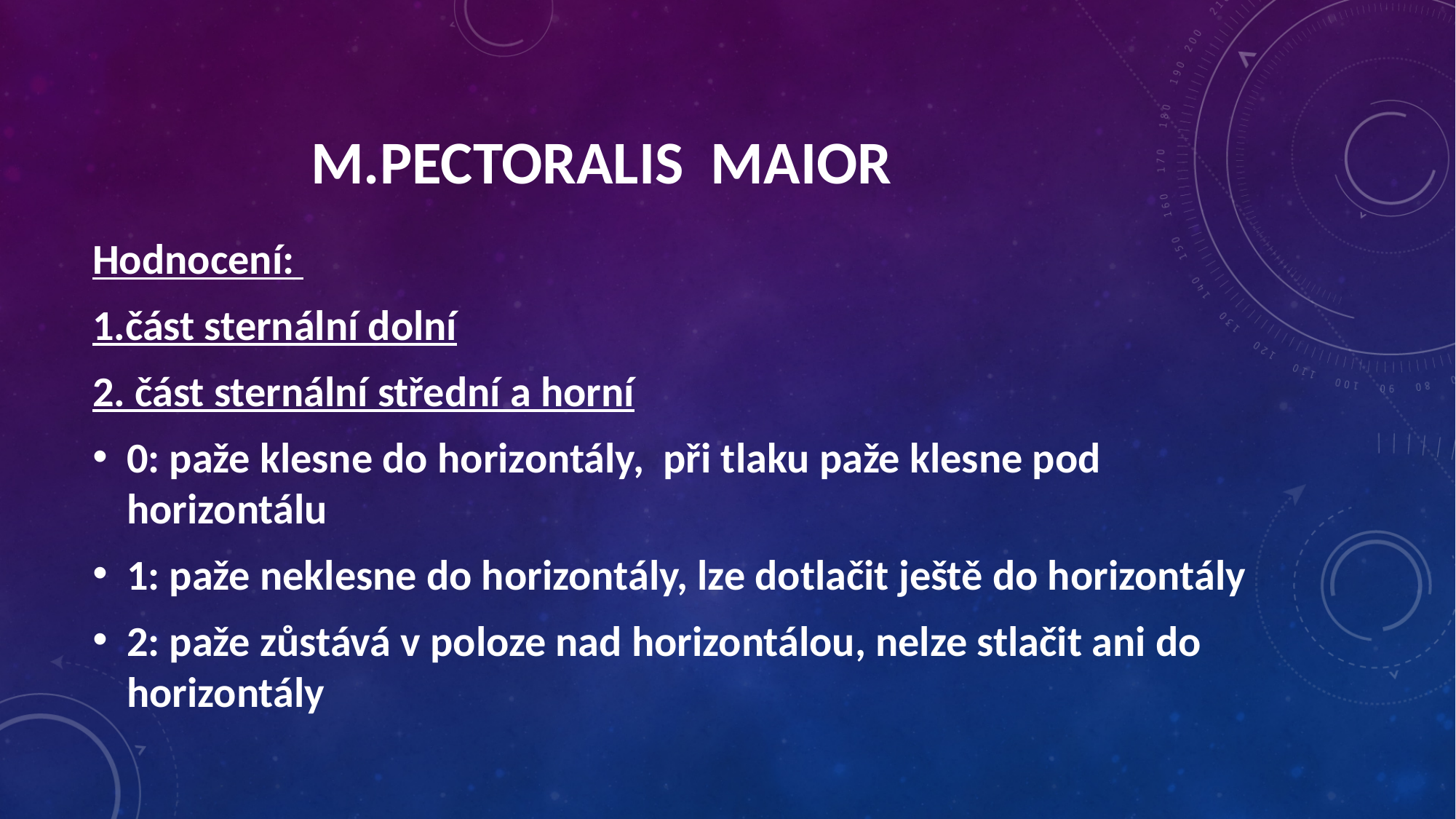

M.Pectoralis  maior
Hodnocení:
1.část sternální dolní
2. část sternální střední a horní
0: paže klesne do horizontály,  při tlaku paže klesne pod horizontálu
1: paže neklesne do horizontály, lze dotlačit ještě do horizontály
2: paže zůstává v poloze nad horizontálou, nelze stlačit ani do horizontály